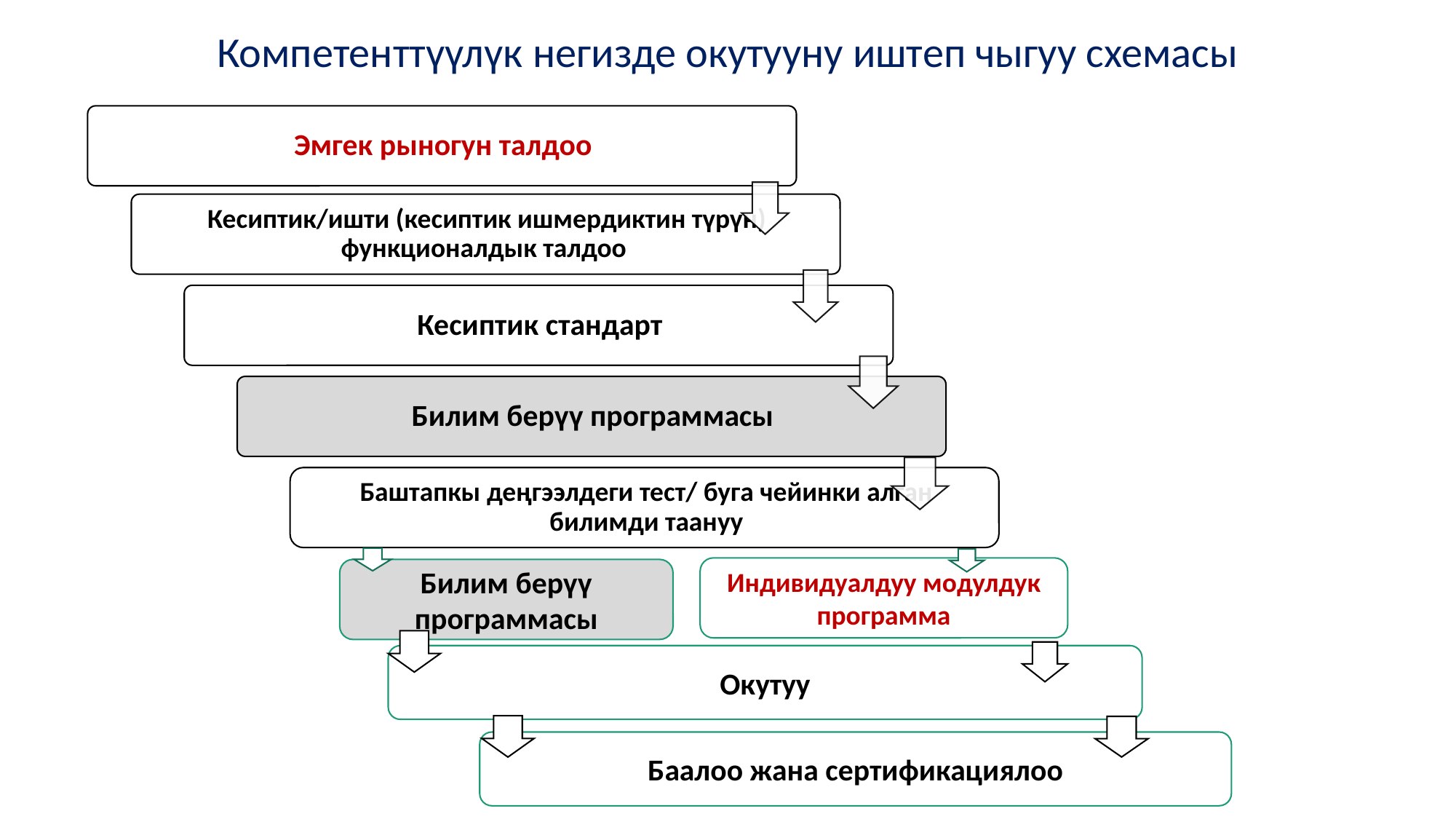

# Компетенттүүлүк негизде окутууну иштеп чыгуу схемасы
Эмгек рыногун талдоо
Кесиптик/ишти (кесиптик ишмердиктин түрүн) функционалдык талдоо
Кесиптик стандарт
Билим берүү программасы
Баштапкы деңгээлдеги тест/ буга чейинки алган билимди таануу

Индивидуалдуу модулдук программа
Билим берүү программасы

Окутуу

Баалоо жана сертификациялоо